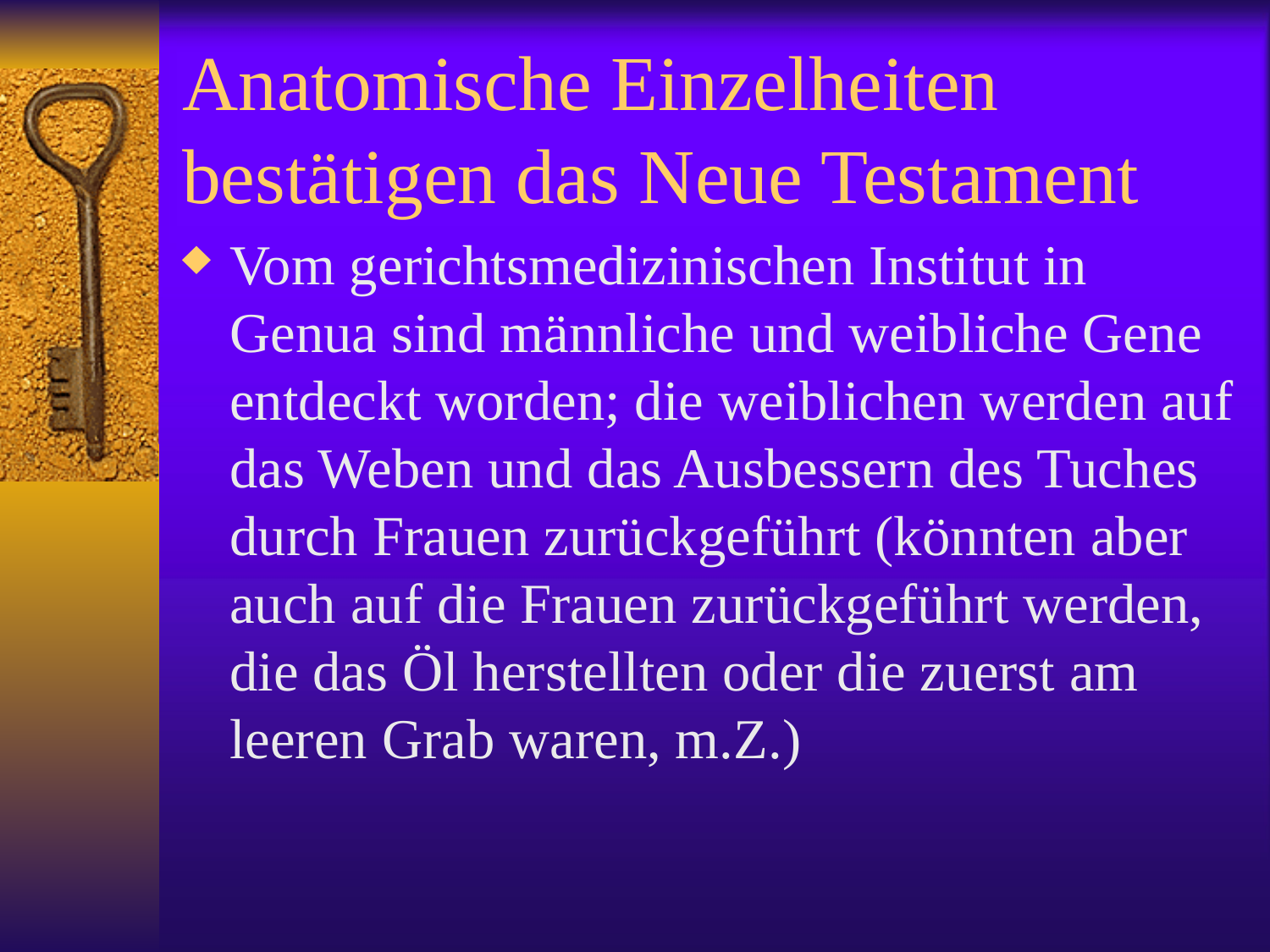

# Anatomische Einzelheiten bestätigen das Neue Testament
Vom gerichtsmedizinischen Institut in Genua sind männliche und weibliche Gene entdeckt worden; die weiblichen werden auf das Weben und das Ausbessern des Tuches durch Frauen zurückgeführt (könnten aber auch auf die Frauen zurückgeführt werden, die das Öl herstellten oder die zuerst am leeren Grab waren, m.Z.)